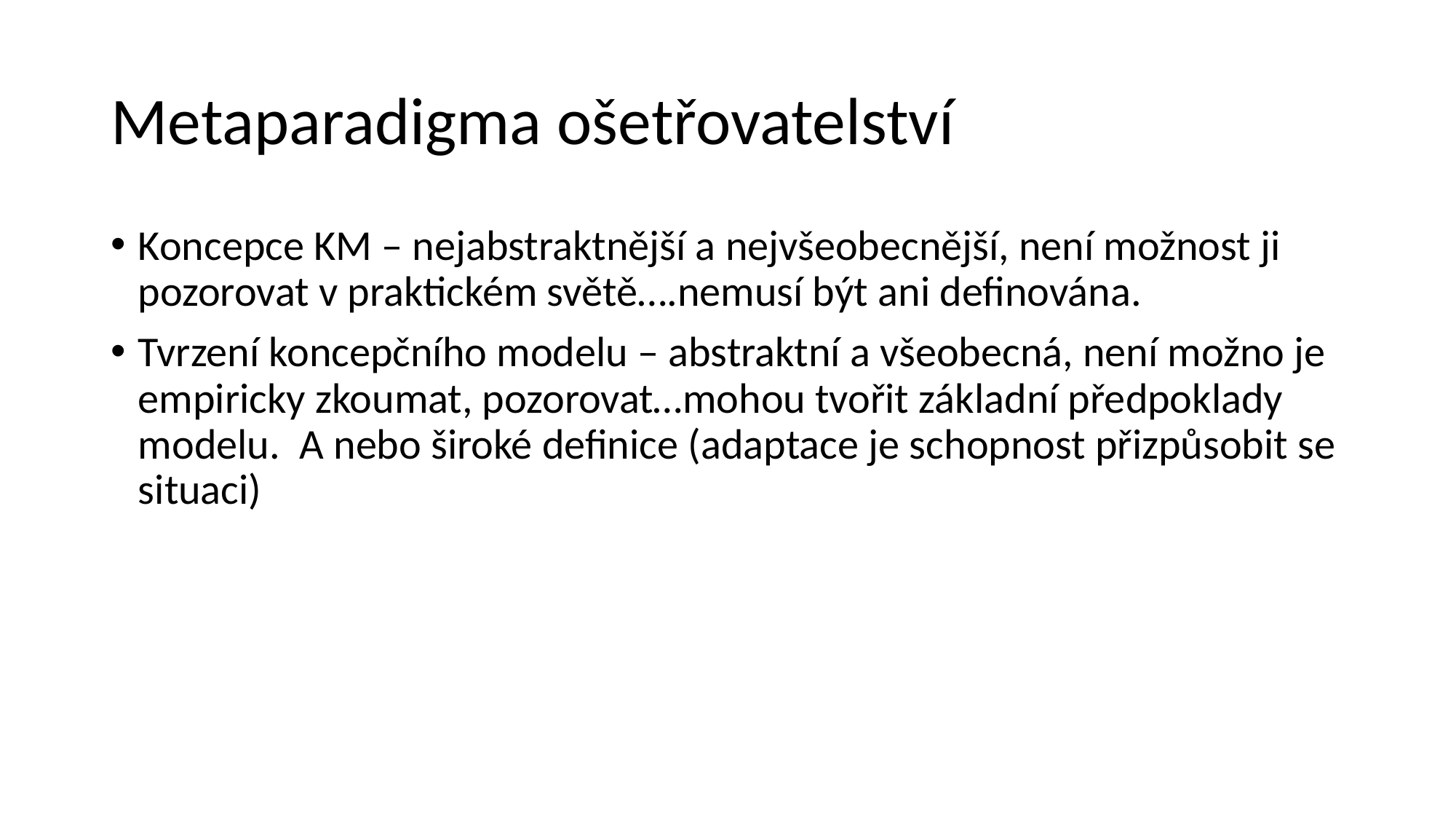

# Metaparadigma ošetřovatelství
Koncepce KM – nejabstraktnější a nejvšeobecnější, není možnost ji pozorovat v praktickém světě….nemusí být ani definována.
Tvrzení koncepčního modelu – abstraktní a všeobecná, není možno je empiricky zkoumat, pozorovat…mohou tvořit základní předpoklady modelu.  A nebo široké definice (adaptace je schopnost přizpůsobit se situaci)